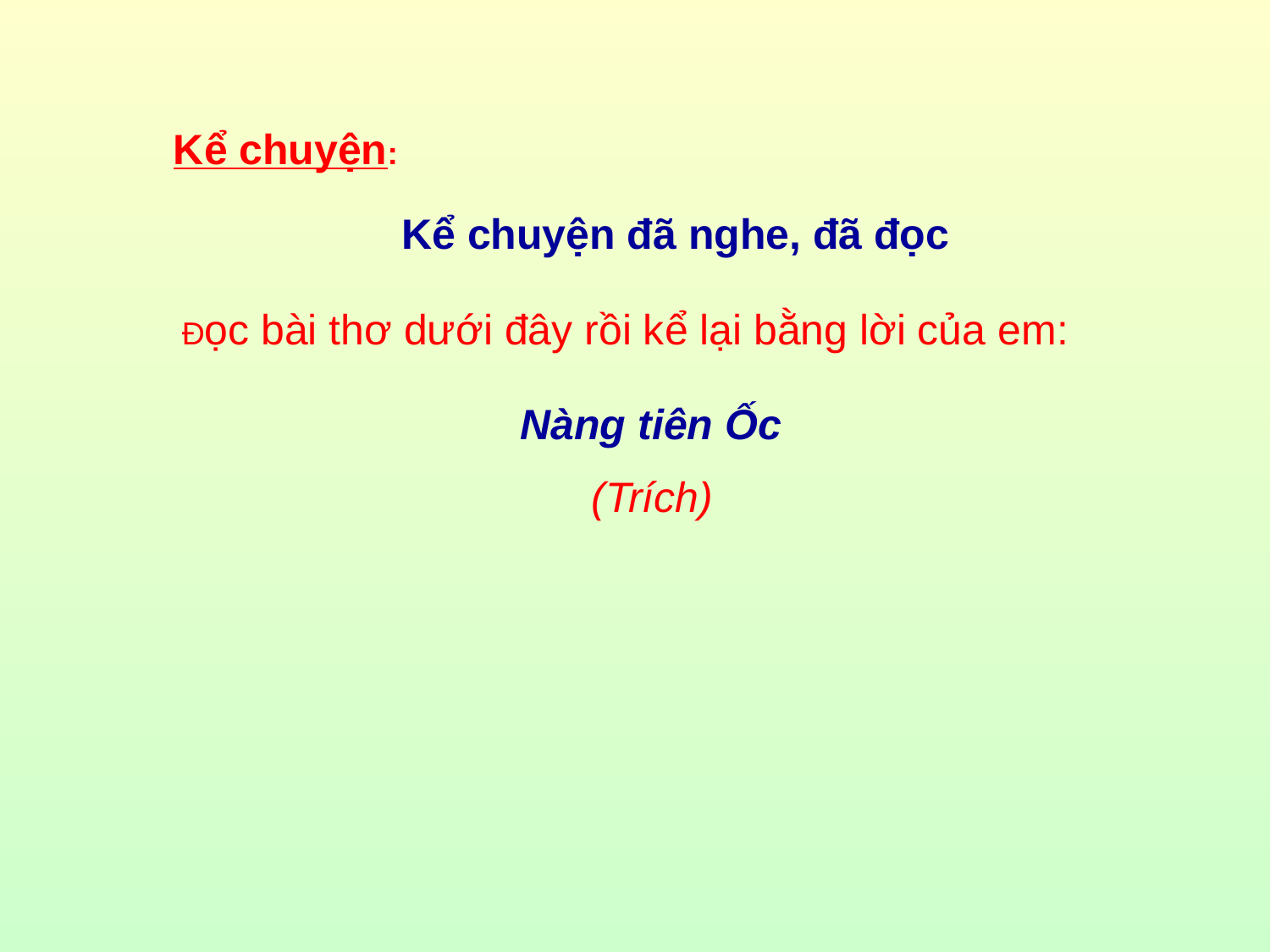

Kể chuyện:
Kể chuyện đã nghe, đã đọc
Đọc bài thơ dưới đây rồi kể lại bằng lời của em:
Nàng tiên Ốc
      (Trích)